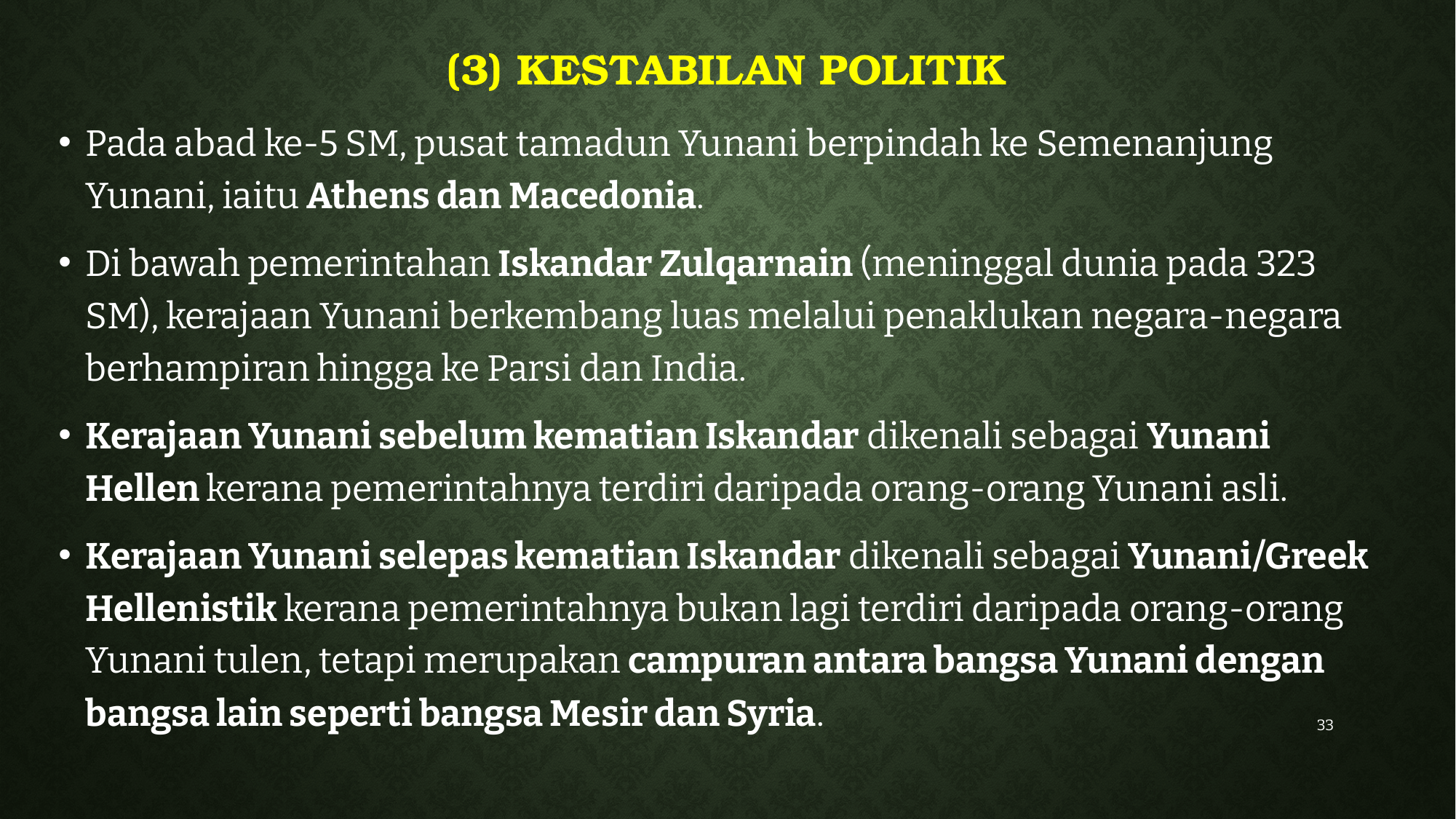

# (3) KESTABILAN POLITIK
Pada abad ke-5 SM, pusat tamadun Yunani berpindah ke Semenanjung Yunani, iaitu Athens dan Macedonia.
Di bawah pemerintahan Iskandar Zulqarnain (meninggal dunia pada 323 SM), kerajaan Yunani berkembang luas melalui penaklukan negara-negara berhampiran hingga ke Parsi dan India.
Kerajaan Yunani sebelum kematian Iskandar dikenali sebagai Yunani Hellen kerana pemerintahnya terdiri daripada orang-orang Yunani asli.
Kerajaan Yunani selepas kematian Iskandar dikenali sebagai Yunani/Greek Hellenistik kerana pemerintahnya bukan lagi terdiri daripada orang-orang Yunani tulen, tetapi merupakan campuran antara bangsa Yunani dengan bangsa lain seperti bangsa Mesir dan Syria.
33